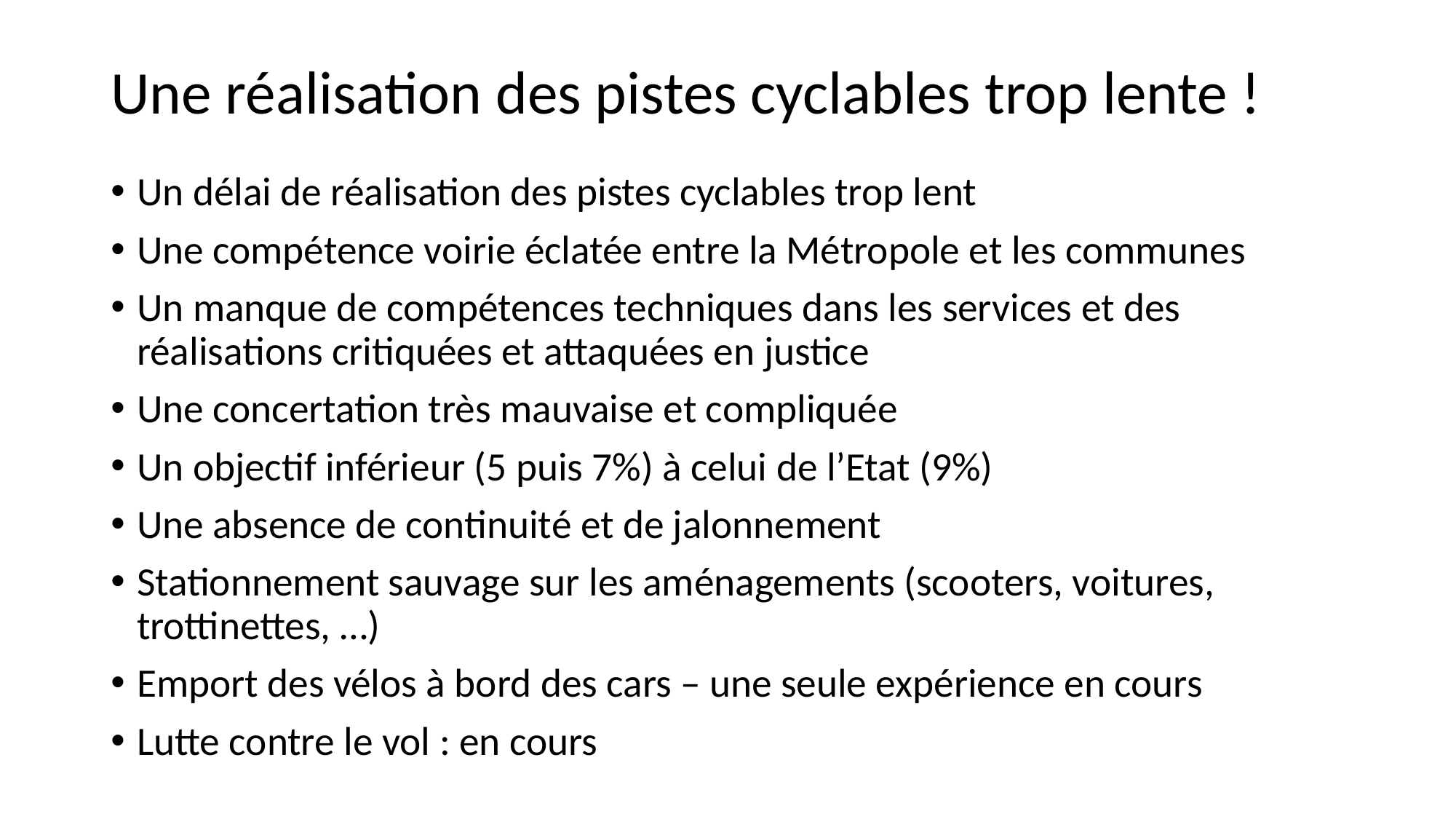

# Une réalisation des pistes cyclables trop lente !
Un délai de réalisation des pistes cyclables trop lent
Une compétence voirie éclatée entre la Métropole et les communes
Un manque de compétences techniques dans les services et des réalisations critiquées et attaquées en justice
Une concertation très mauvaise et compliquée
Un objectif inférieur (5 puis 7%) à celui de l’Etat (9%)
Une absence de continuité et de jalonnement
Stationnement sauvage sur les aménagements (scooters, voitures, trottinettes, …)
Emport des vélos à bord des cars – une seule expérience en cours
Lutte contre le vol : en cours